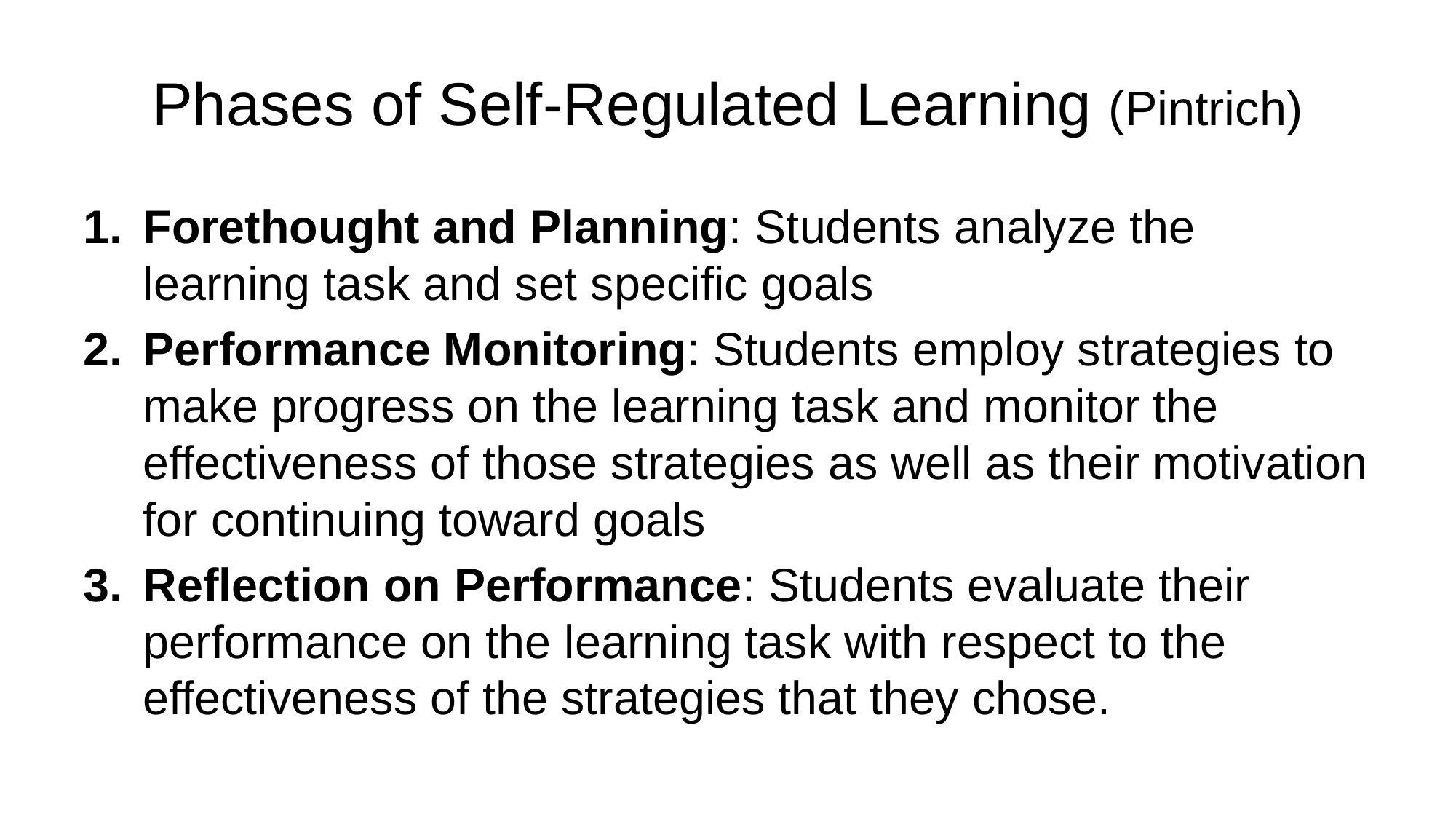

# Phases of Self-Regulated Learning (Pintrich)
Forethought and Planning: Students analyze the learning task and set specific goals
Performance Monitoring: Students employ strategies to make progress on the learning task and monitor the effectiveness of those strategies as well as their motivation for continuing toward goals
Reflection on Performance: Students evaluate their performance on the learning task with respect to the effectiveness of the strategies that they chose.